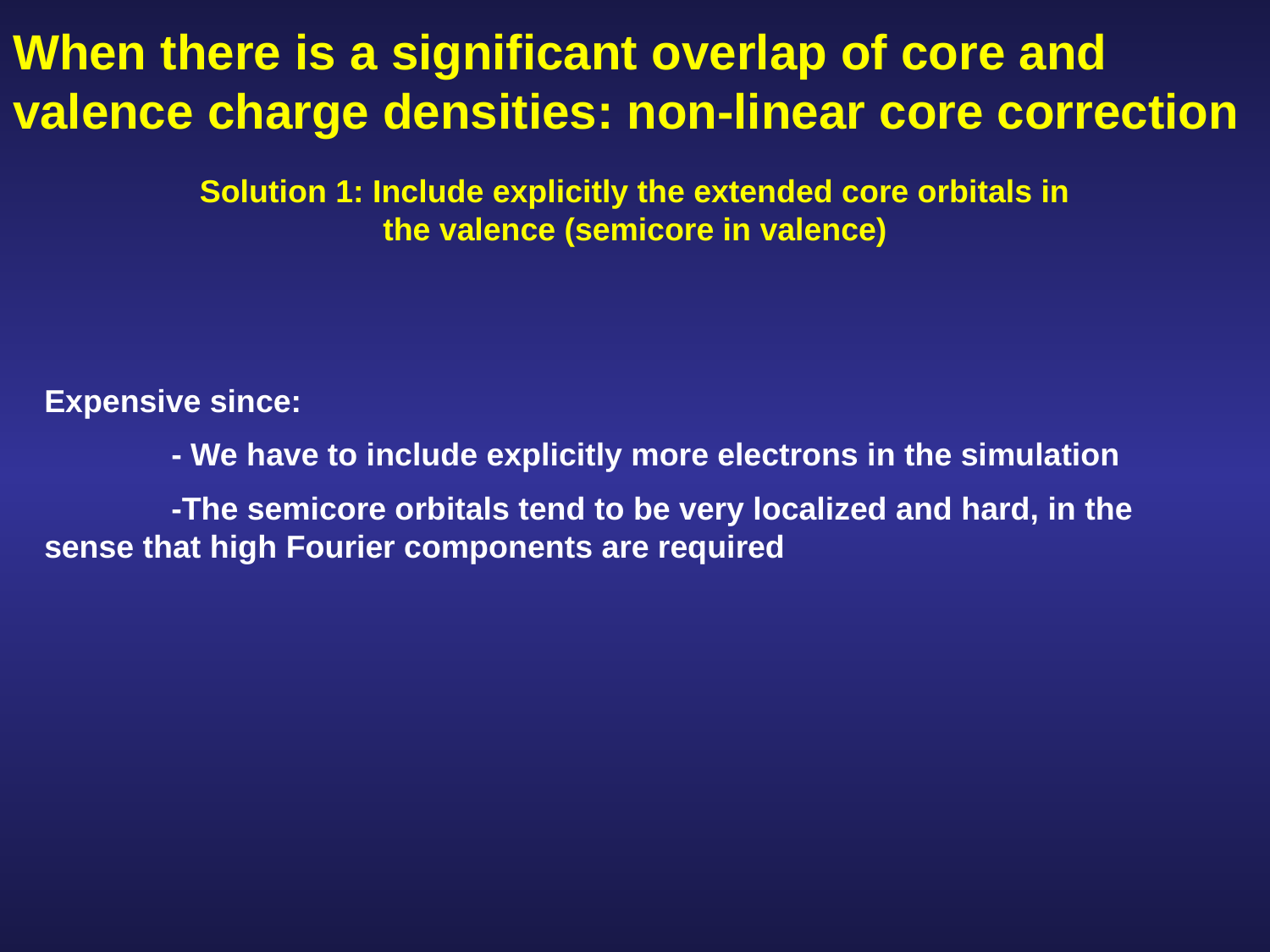

# When there is a significant overlap of core and valence charge densities: non-linear core correction
Solution 1: Include explicitly the extended core orbitals in the valence (semicore in valence)
Expensive since:
	- We have to include explicitly more electrons in the simulation
	-The semicore orbitals tend to be very localized and hard, in the sense that high Fourier components are required